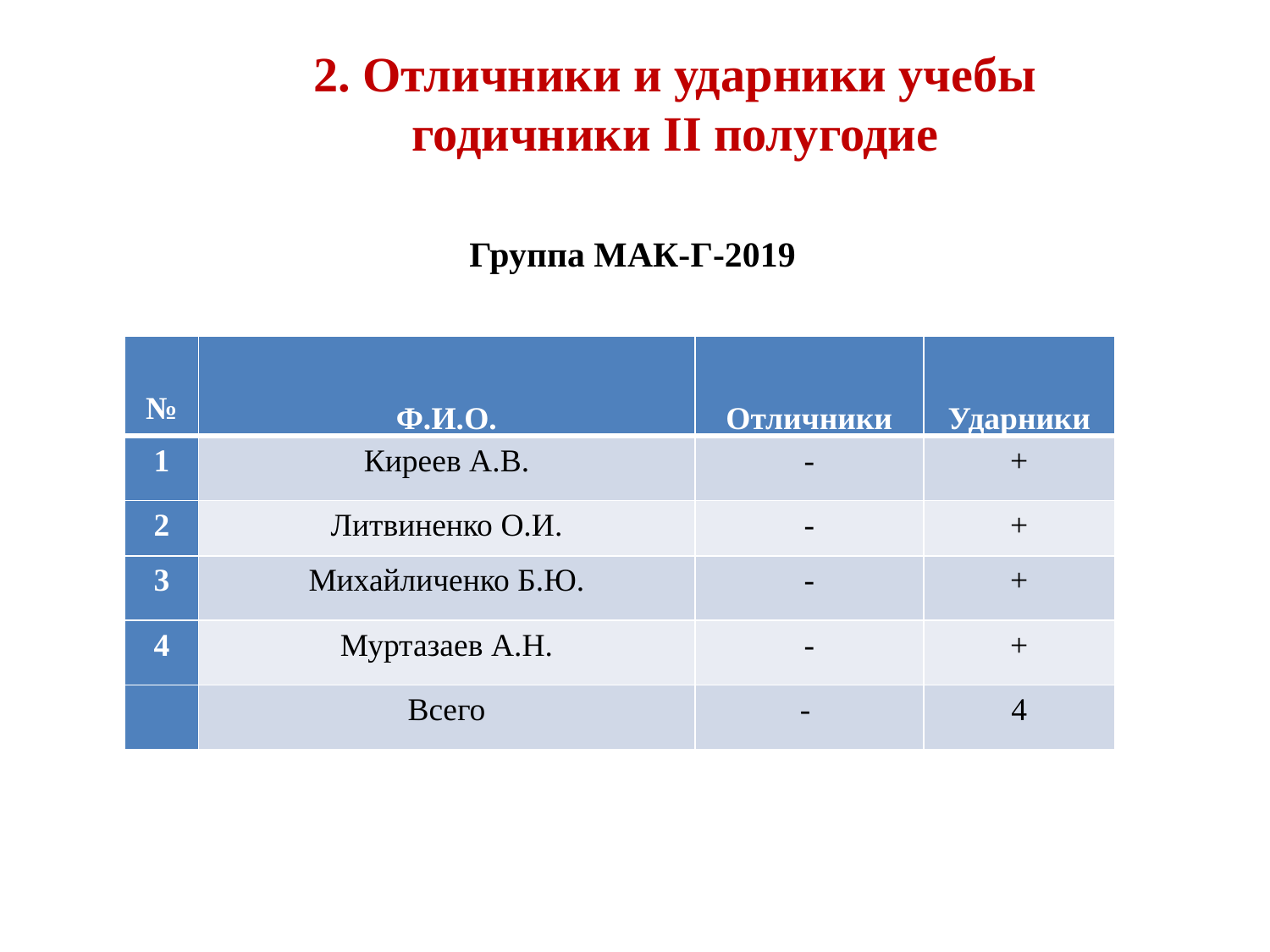

2. Отличники и ударники учебы
годичники II полугодие
# Группа МАК-Г-2019
| № | Ф.И.О. | Отличники | Ударники |
| --- | --- | --- | --- |
| 1 | Киреев А.В. | - | + |
| 2 | Литвиненко О.И. | - | + |
| 3 | Михайличенко Б.Ю. | - | + |
| 4 | Муртазаев А.Н. | - | + |
|  | Всего | - | 4 |